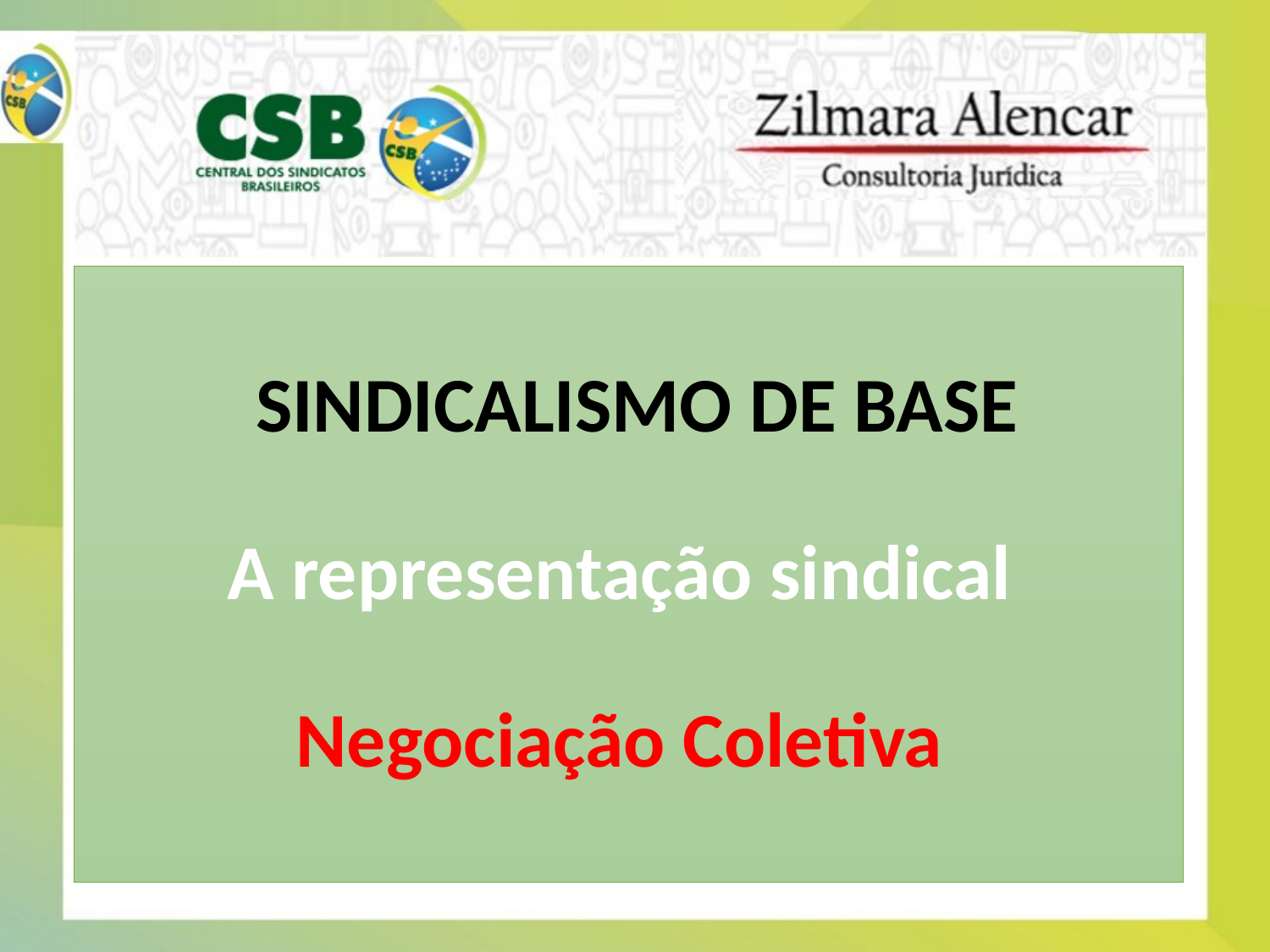

# SINDICALISMO DE BASE A representação sindical Negociação Coletiva